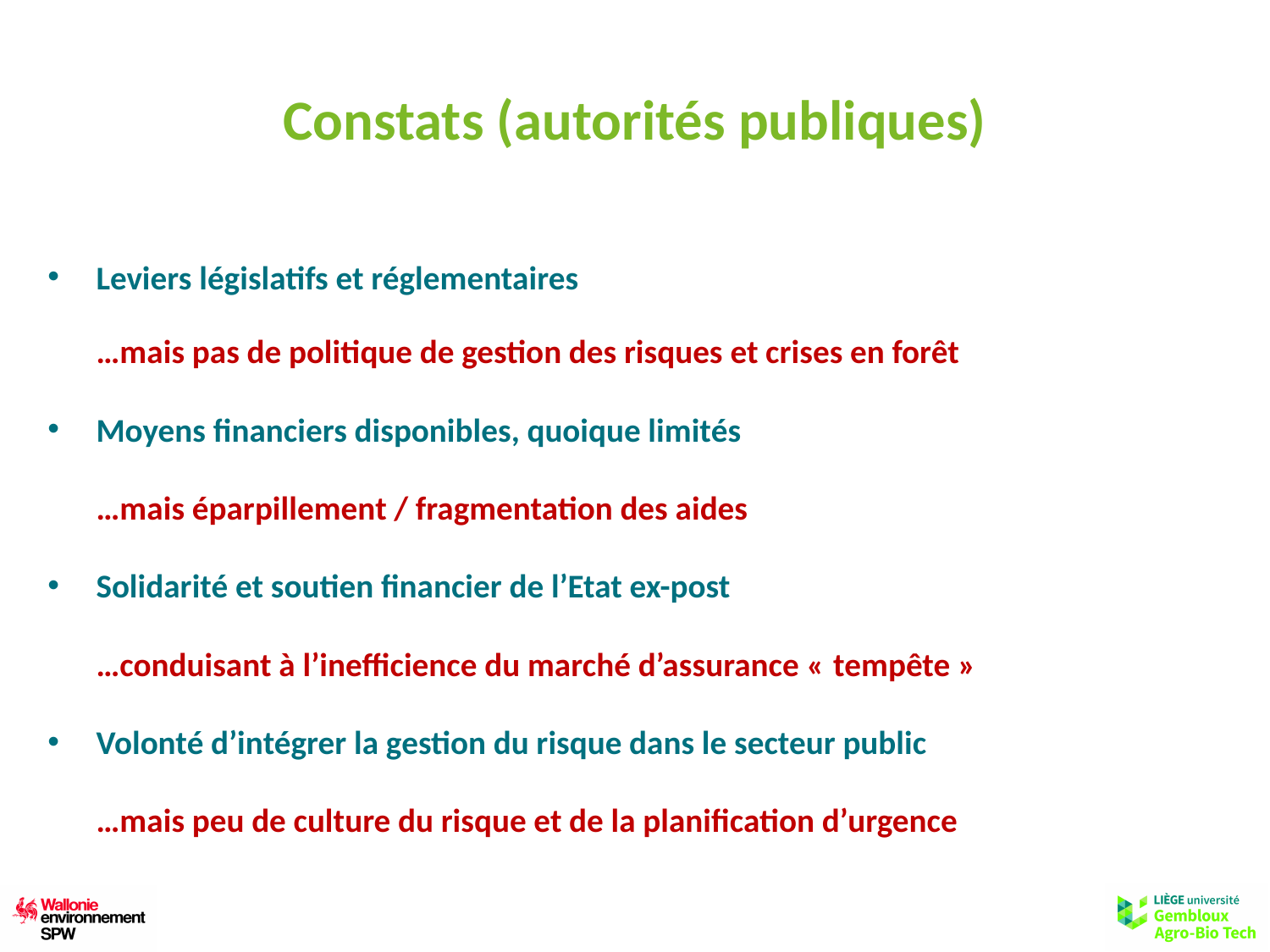

# Constats (autorités publiques)
Leviers législatifs et réglementaires
		…mais pas de politique de gestion des risques et crises en forêt
Moyens financiers disponibles, quoique limités
		…mais éparpillement / fragmentation des aides
Solidarité et soutien financier de l’Etat ex-post
		…conduisant à l’inefficience du marché d’assurance « tempête »
Volonté d’intégrer la gestion du risque dans le secteur public
		…mais peu de culture du risque et de la planification d’urgence